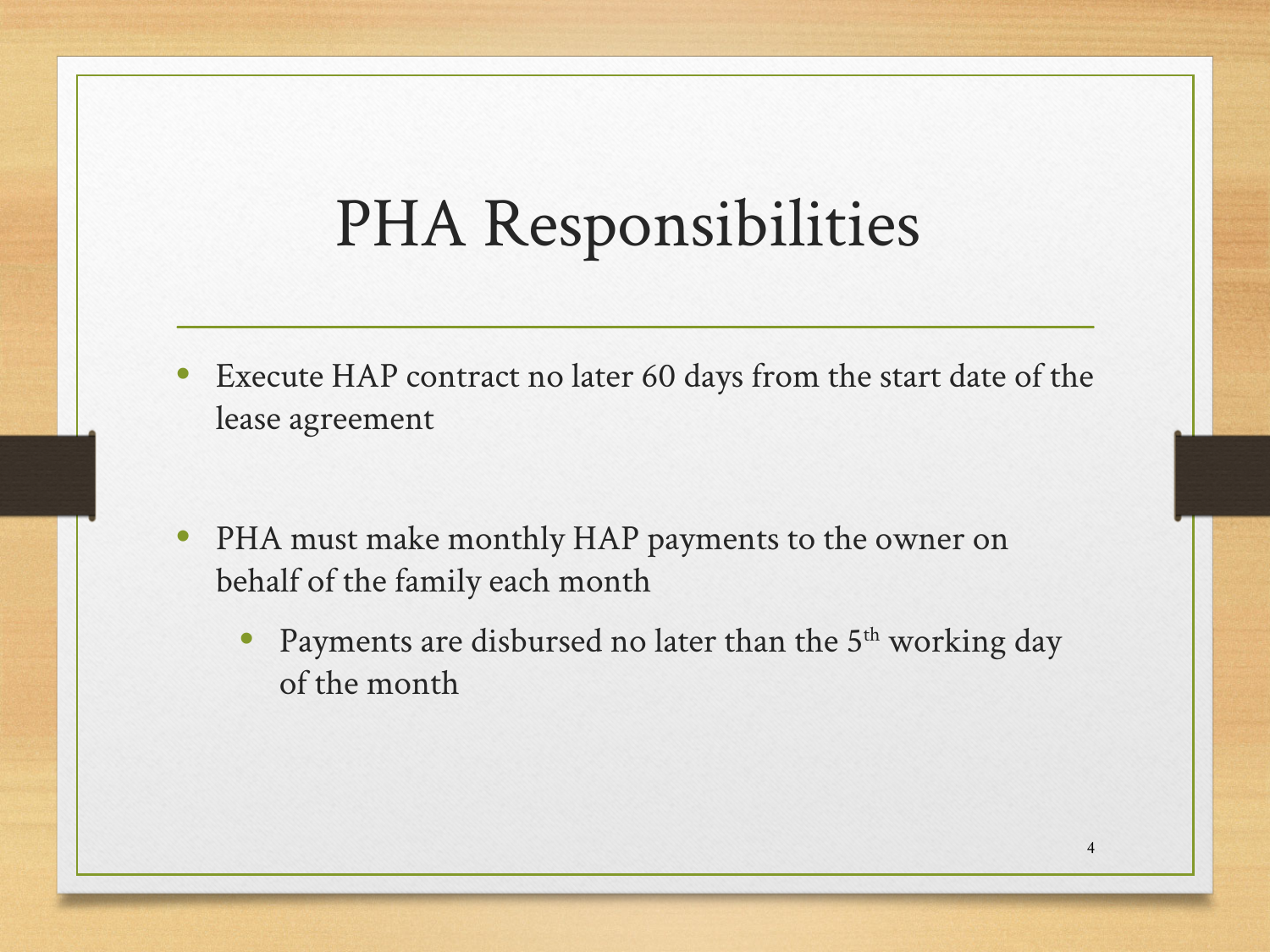

# PHA Responsibilities
Execute HAP contract no later 60 days from the start date of the lease agreement

PHA must make monthly HAP payments to the owner on behalf of the family each month
Payments are disbursed no later than the 5th working day of the month

4